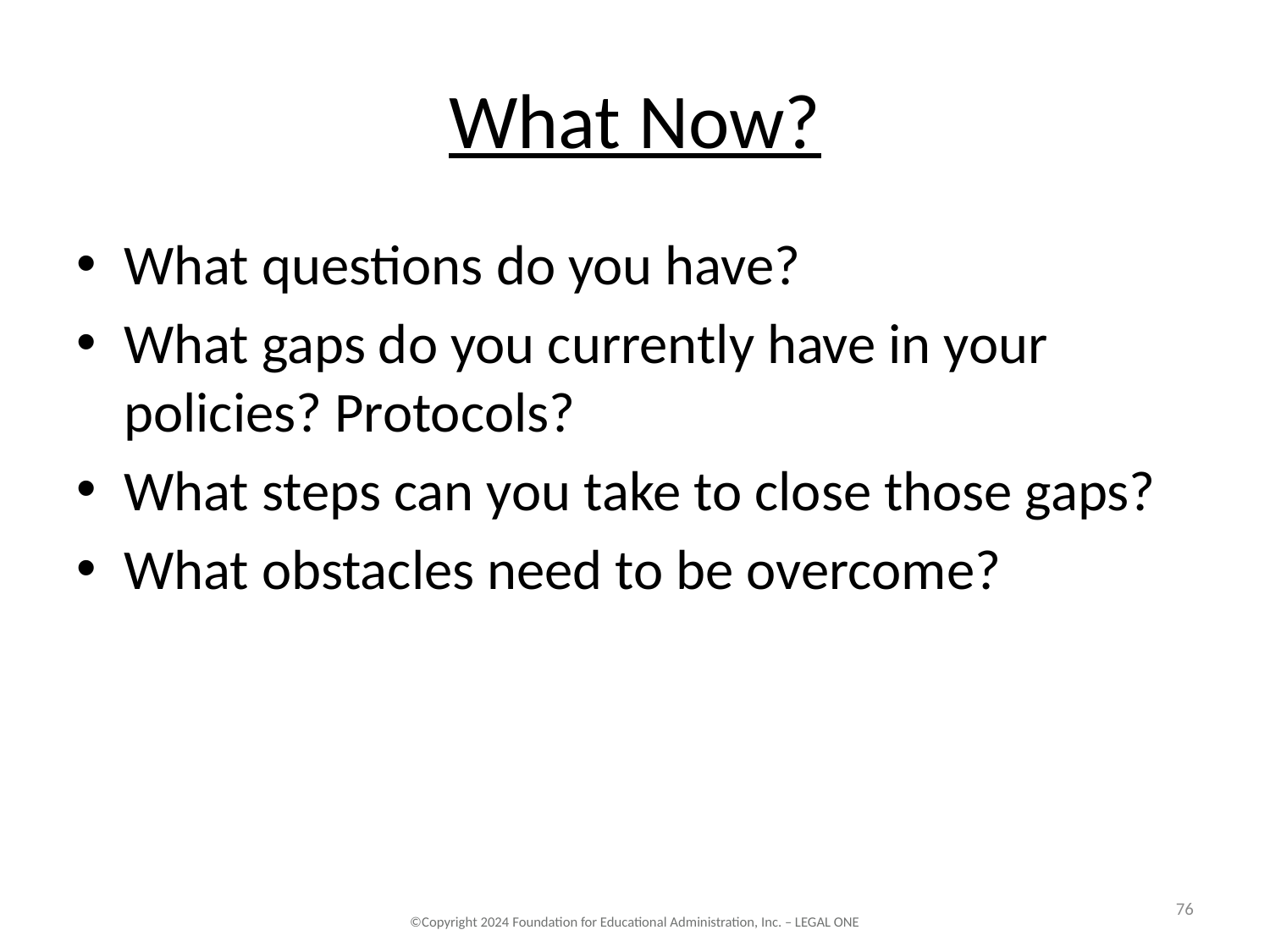

# What Now?
What questions do you have?
What gaps do you currently have in your policies? Protocols?
What steps can you take to close those gaps?
What obstacles need to be overcome?
76